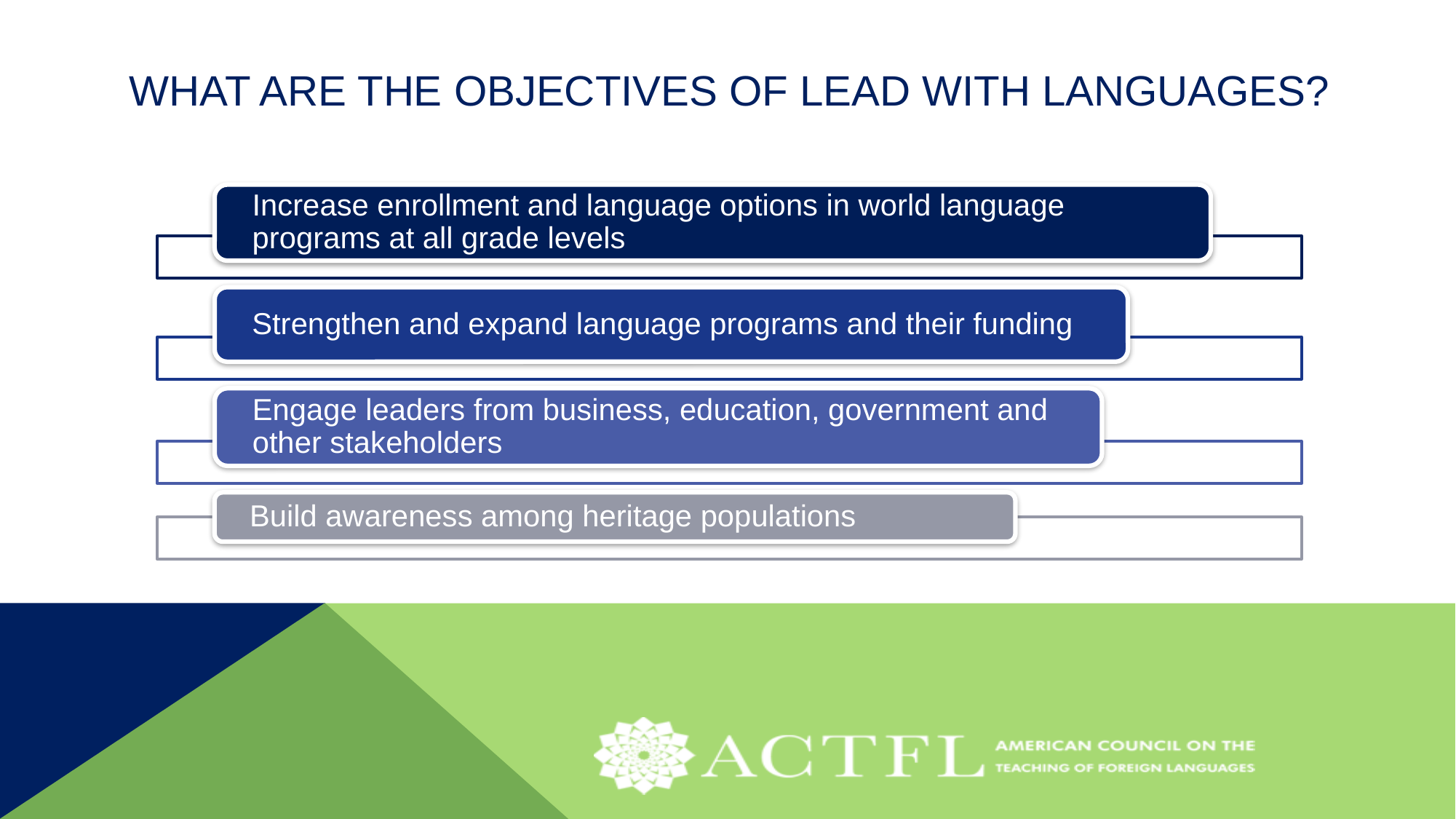

# What are the Objectives of Lead with Languages?
Increase enrollment and language options in world language programs at all grade levels
Strengthen and expand language programs and their funding
Engage leaders from business, education, government and other stakeholders
Build awareness among heritage populations